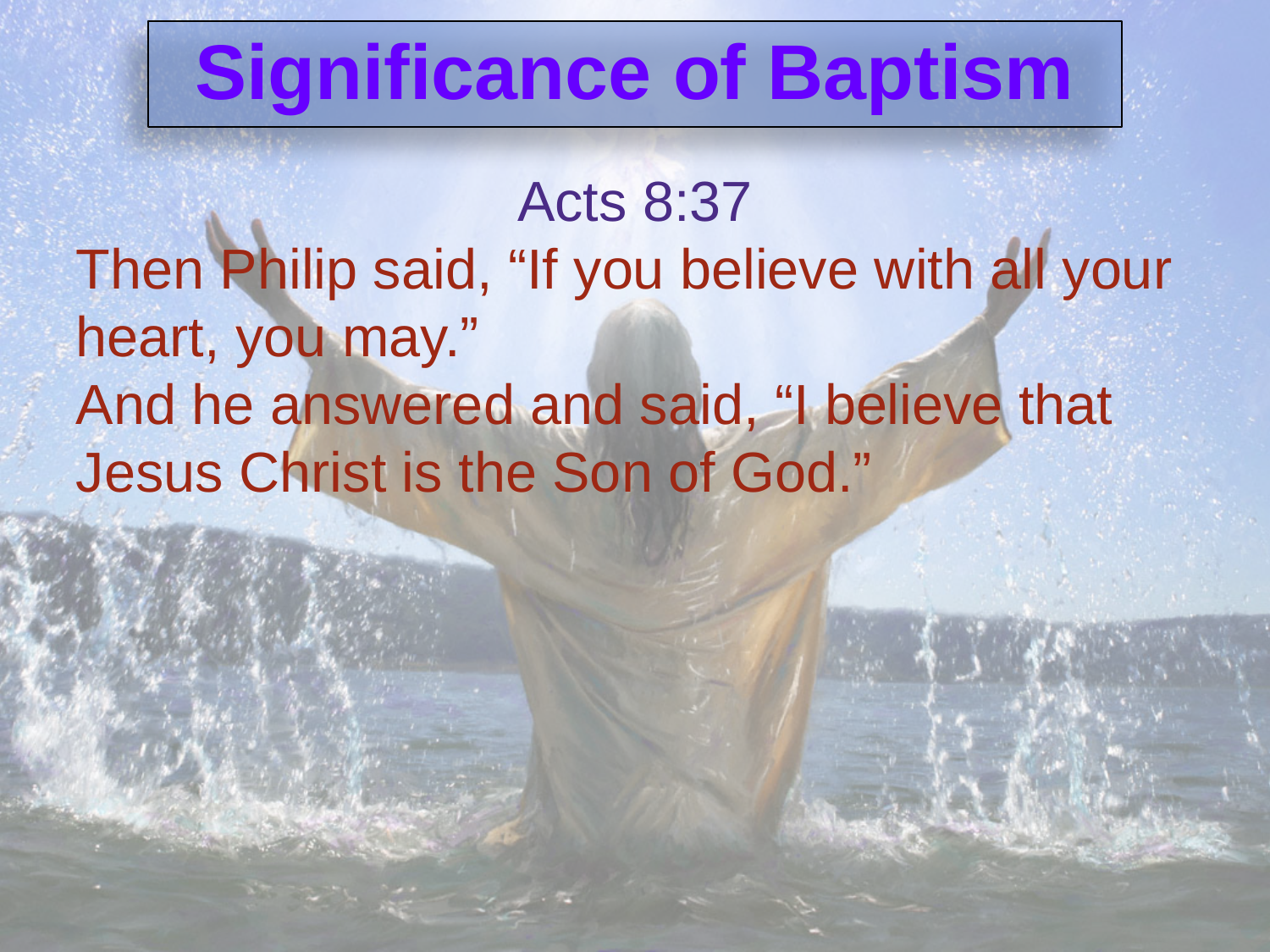

Significance of Baptism

Acts 8:37
Then Philip said, “If you believe with all your heart, you may.”
And he answered and said, “I believe that Jesus Christ is the Son of God.”